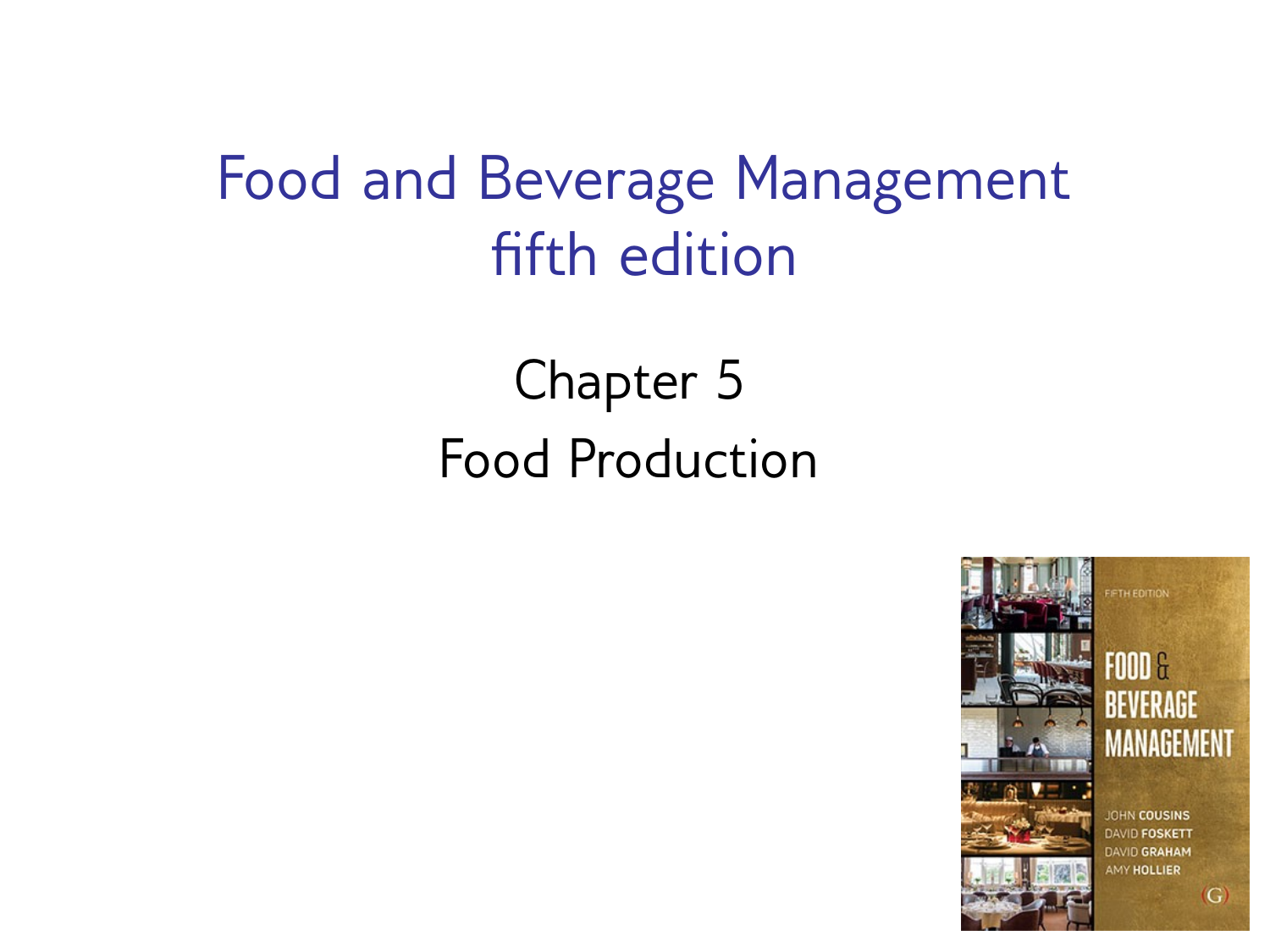

# Food and Beverage Management fifth edition
Chapter 5
Food Production